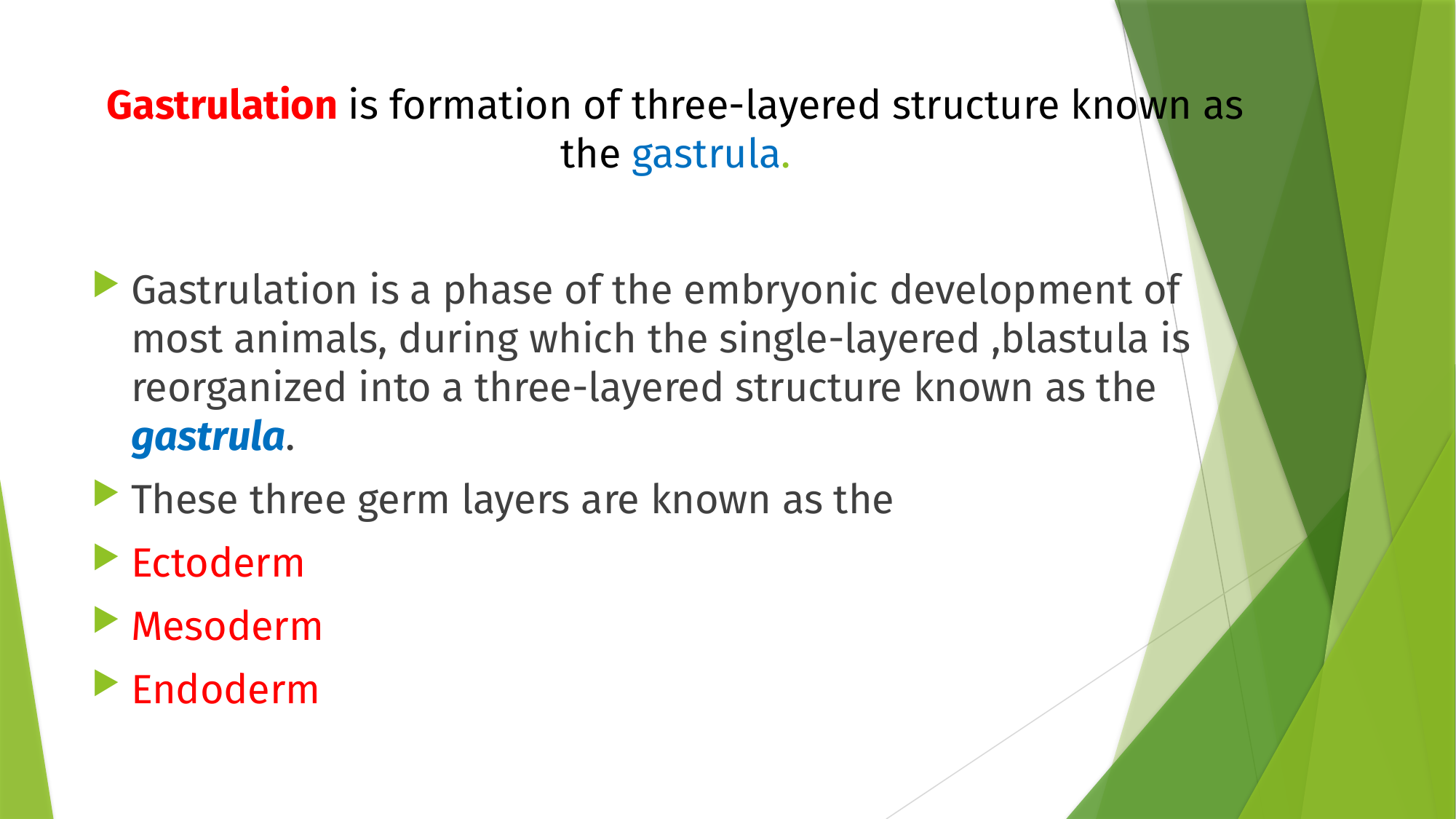

# Gastrulation is formation of three-layered structure known as the gastrula.
Gastrulation is a phase of the embryonic development of most animals, during which the single-layered ,blastula is reorganized into a three-layered structure known as the gastrula.
These three germ layers are known as the
Ectoderm
Mesoderm
Endoderm